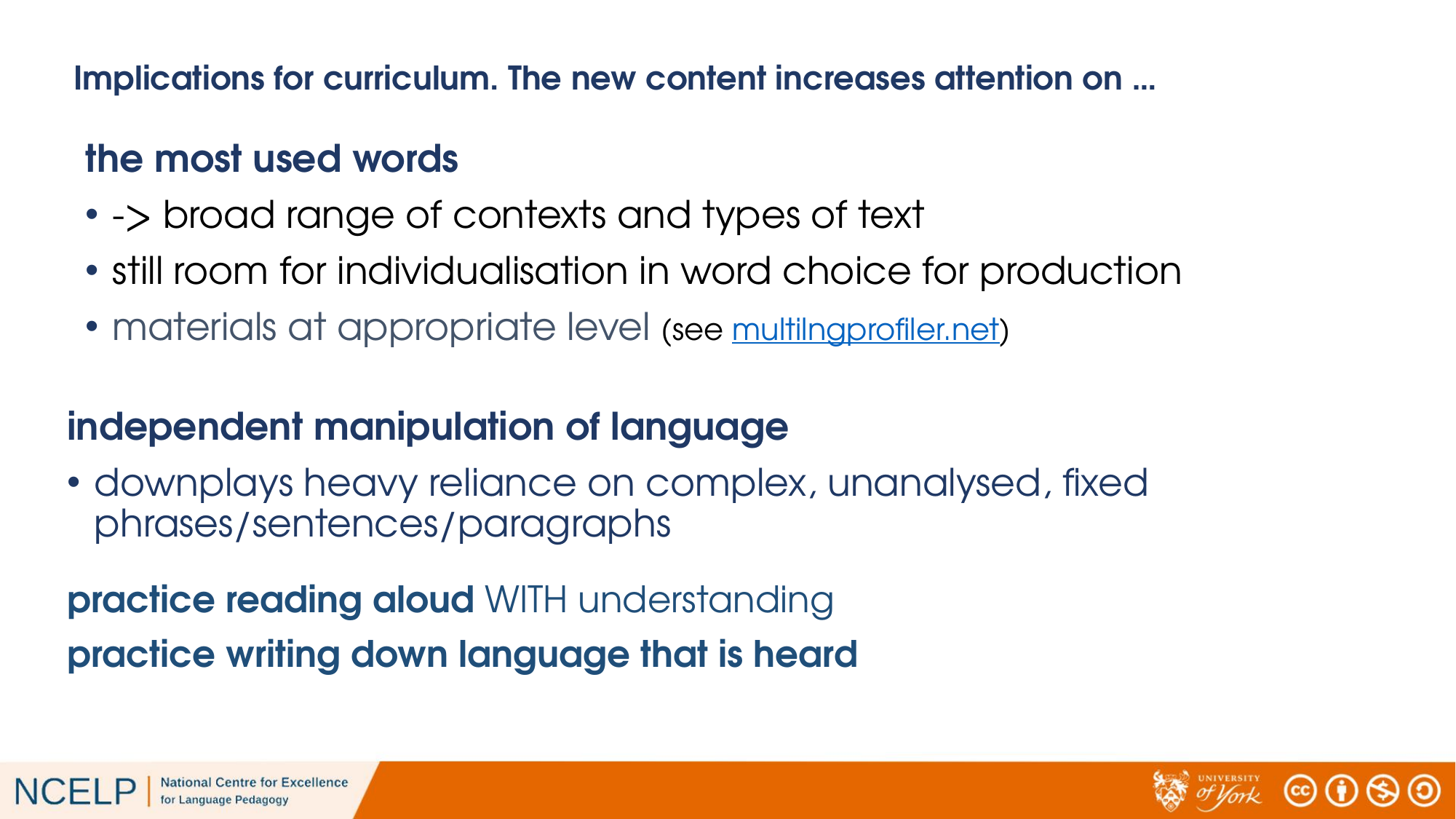

# Implications for curriculum. The new content increases attention on …
the most used words
-> broad range of contexts and types of text
still room for individualisation in word choice for production
materials at appropriate level (see multilngprofiler.net)

independent manipulation of language
downplays heavy reliance on complex, unanalysed, fixed phrases/sentences/paragraphs
practice reading aloud WITH understanding
practice writing down language that is heard